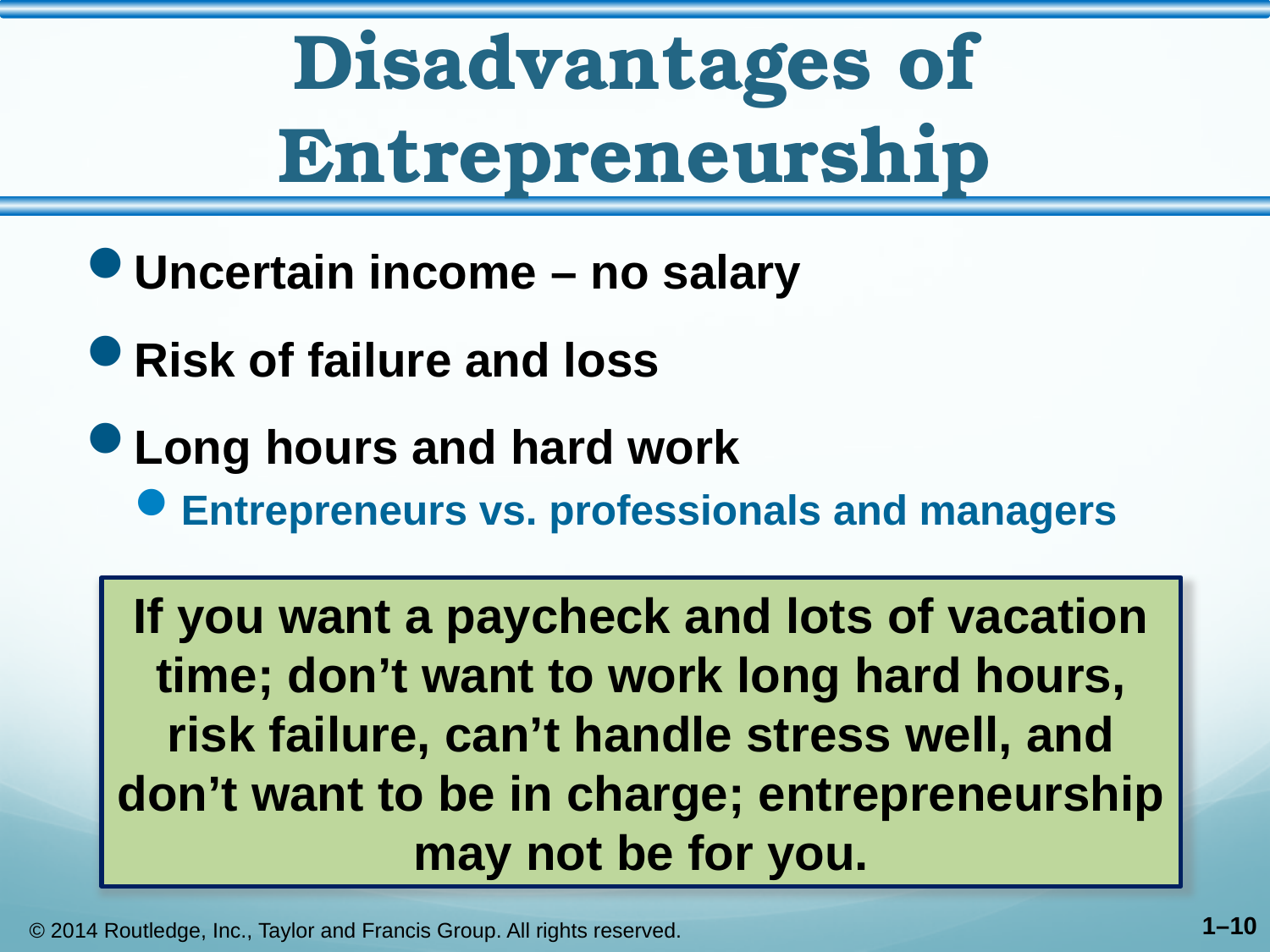

# Disadvantages of Entrepreneurship
Uncertain income – no salary
Risk of failure and loss
Long hours and hard work
Entrepreneurs vs. professionals and managers

If you want a paycheck and lots of vacation time; don’t want to work long hard hours, risk failure, can’t handle stress well, and don’t want to be in charge; entrepreneurship may not be for you.
© 2014 Routledge, Inc., Taylor and Francis Group. All rights reserved.
1–10